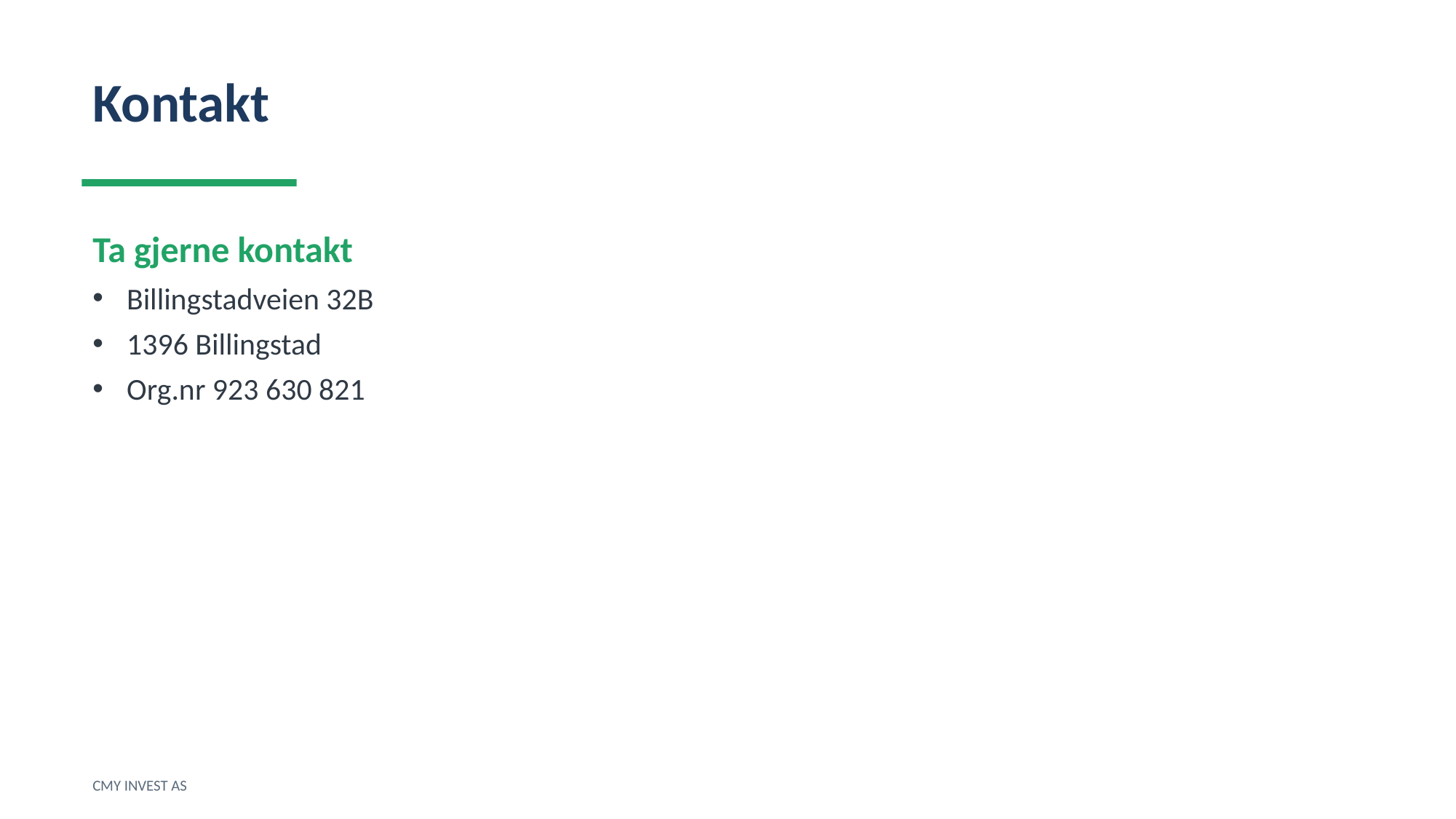

Kontakt

Ta gjerne kontakt
Billingstadveien 32B
1396 Billingstad
Org.nr 923 630 821
CMY INVEST AS